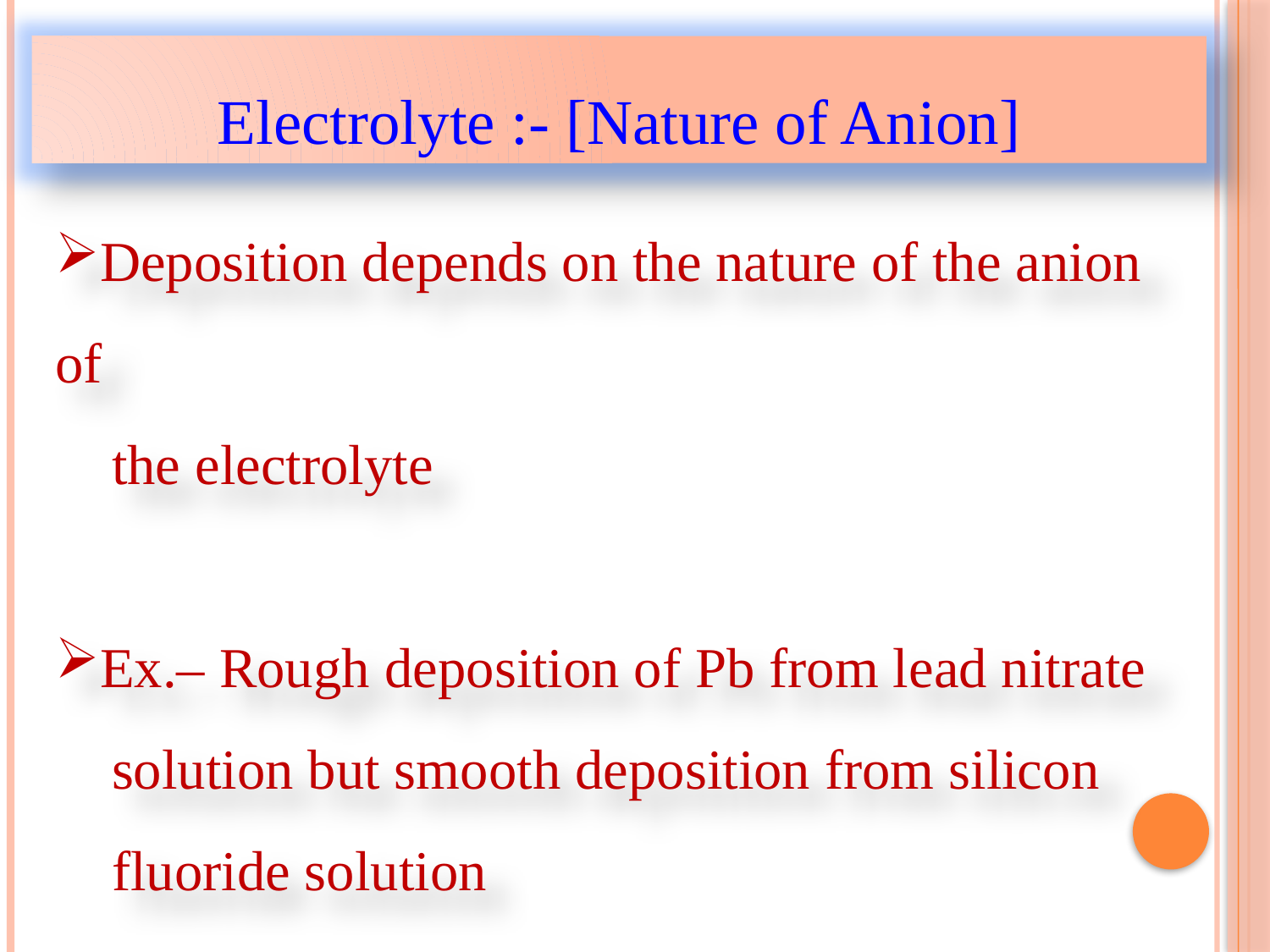

Electrolyte :- [Nature of Anion]
Deposition depends on the nature of the anion of
    the electrolyte

Ex.– Rough deposition of Pb from lead nitrate
    solution but smooth deposition from silicon
    fluoride solution